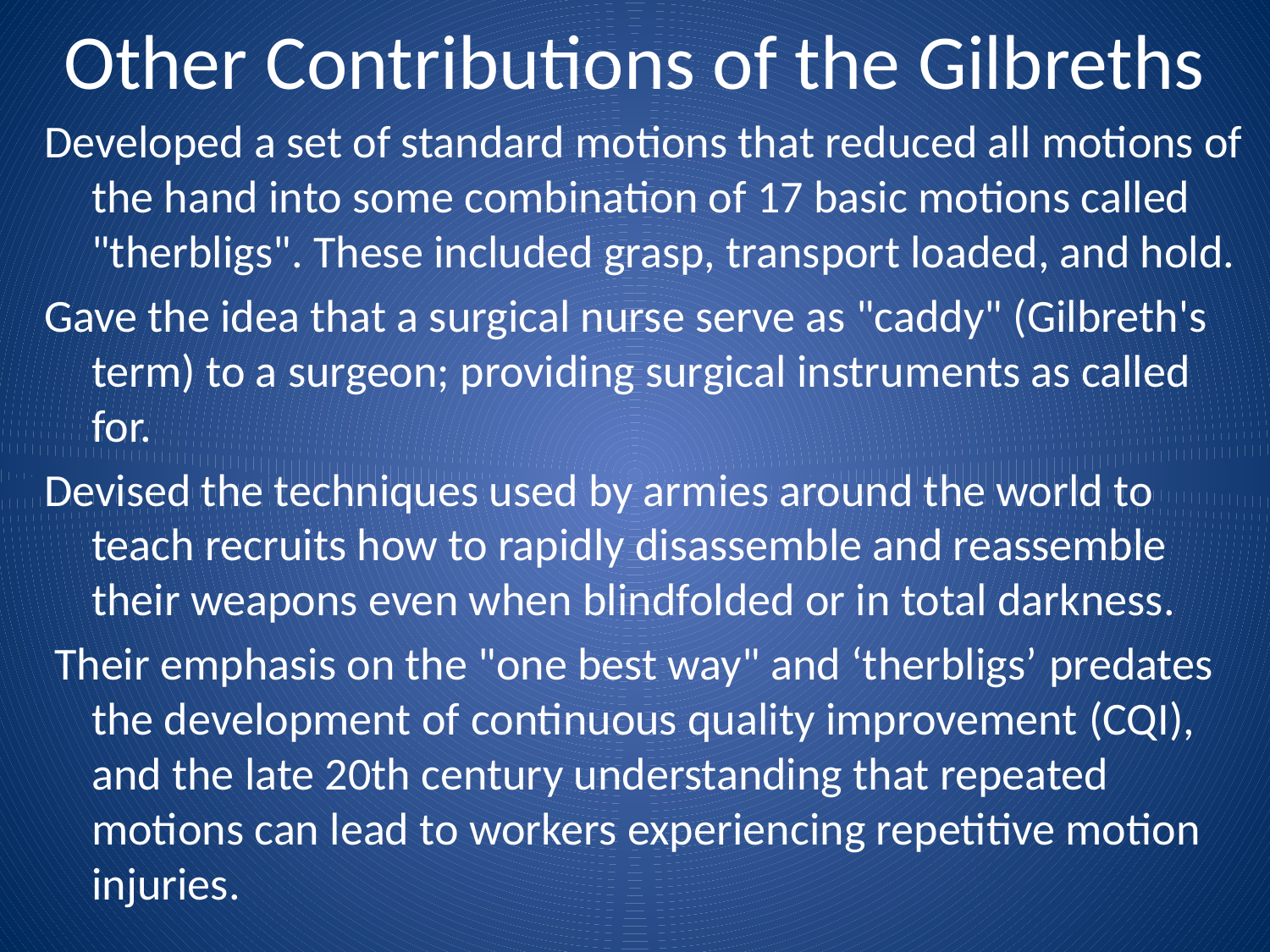

# Other Contributions of the Gilbreths
Developed a set of standard motions that reduced all motions of the hand into some combination of 17 basic motions called "therbligs". These included grasp, transport loaded, and hold.
Gave the idea that a surgical nurse serve as "caddy" (Gilbreth's term) to a surgeon; providing surgical instruments as called for.
Devised the techniques used by armies around the world to teach recruits how to rapidly disassemble and reassemble their weapons even when blindfolded or in total darkness.
 Their emphasis on the "one best way" and ‘therbligs’ predates the development of continuous quality improvement (CQI), and the late 20th century understanding that repeated motions can lead to workers experiencing repetitive motion injuries.